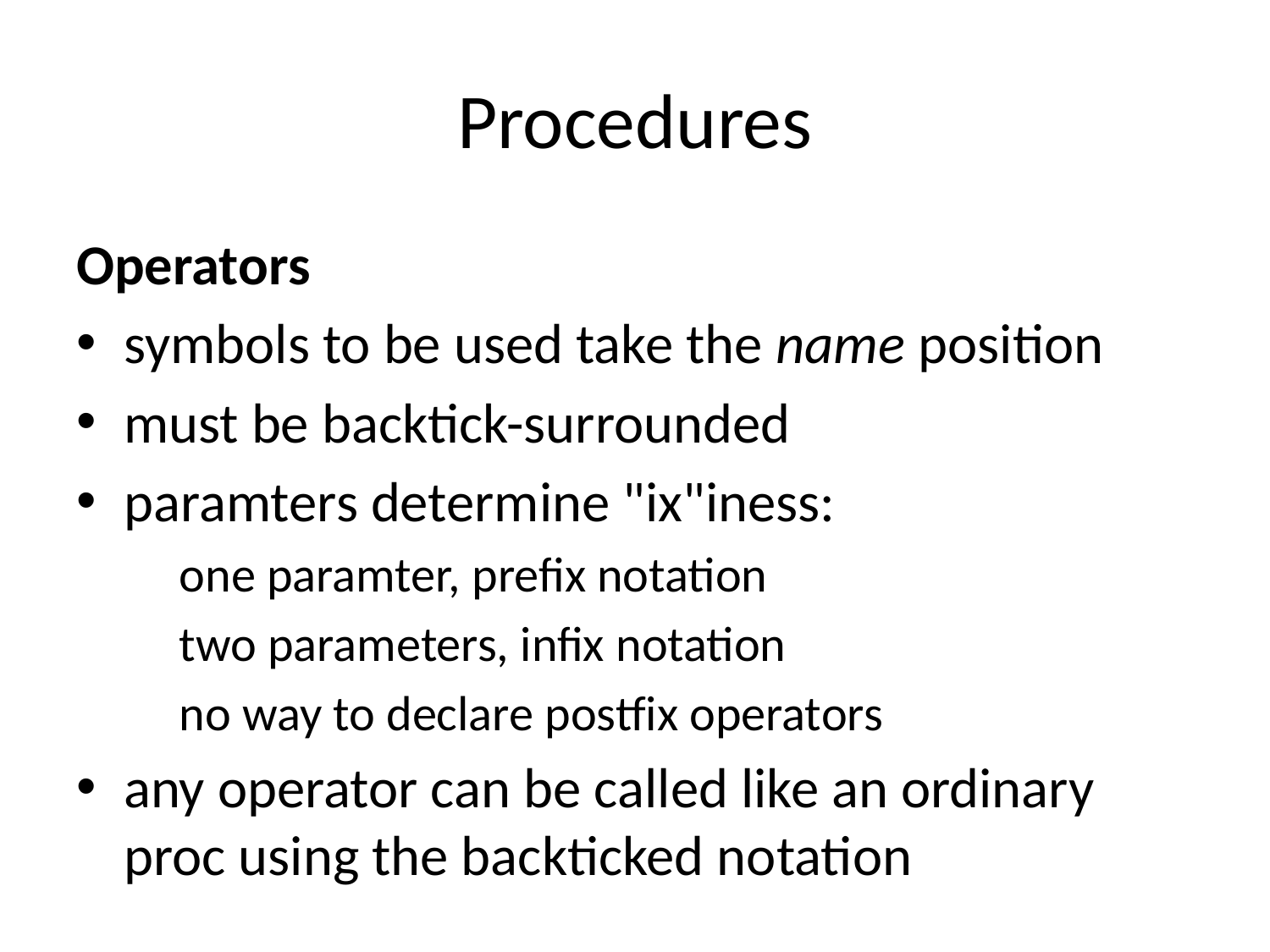

# Procedures
Operators
symbols to be used take the name position
must be backtick-surrounded
paramters determine "ix"iness:
one paramter, prefix notation
two parameters, infix notation
no way to declare postfix operators
any operator can be called like an ordinary proc using the backticked notation